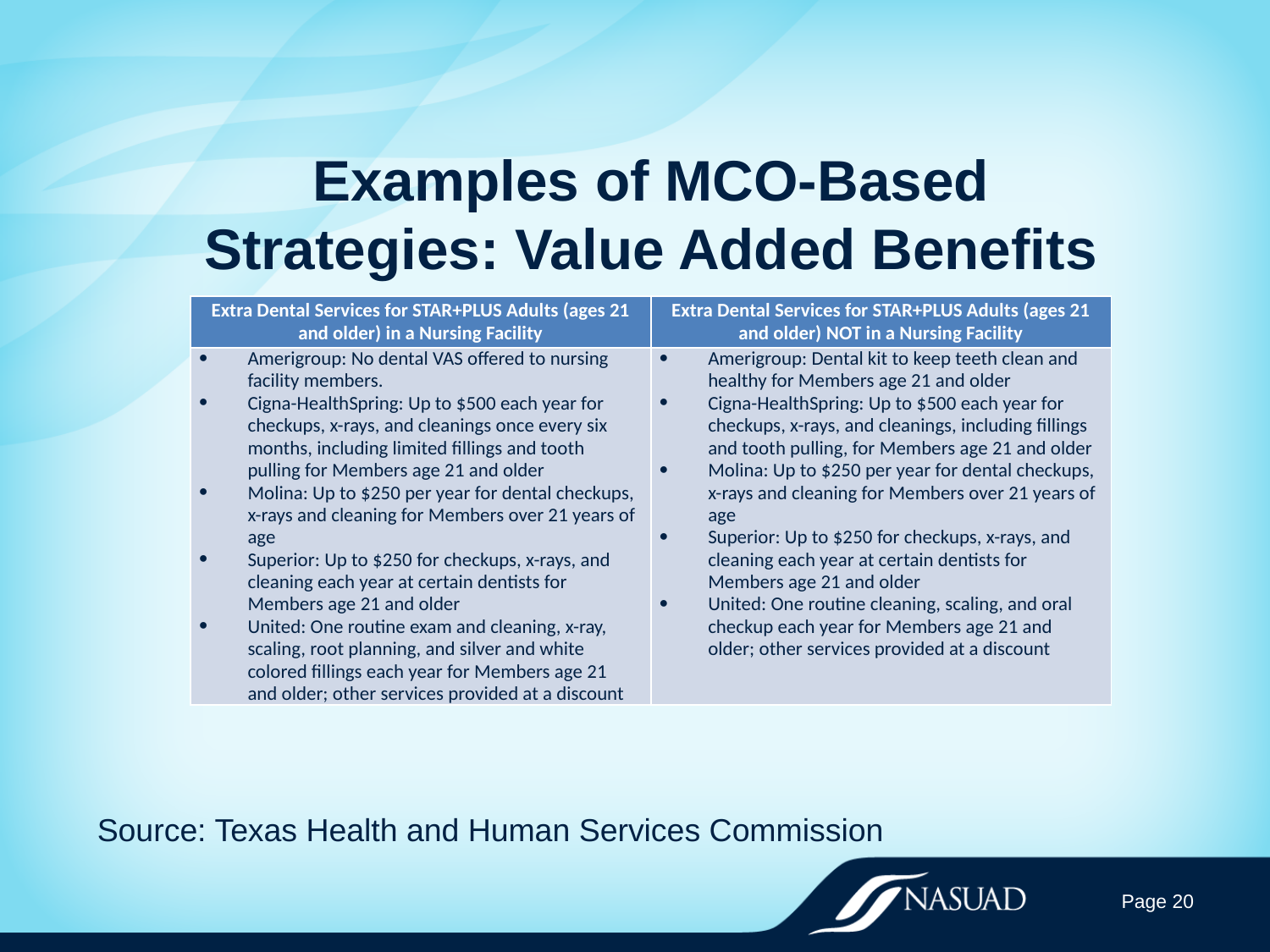

# Examples of MCO-Based Strategies: Value Added Benefits
| Extra Dental Services for STAR+PLUS Adults (ages 21 and older) in a Nursing Facility | Extra Dental Services for STAR+PLUS Adults (ages 21 and older) NOT in a Nursing Facility |
| --- | --- |
| Amerigroup: No dental VAS offered to nursing facility members. Cigna-HealthSpring: Up to $500 each year for checkups, x-rays, and cleanings once every six months, including limited fillings and tooth pulling for Members age 21 and older Molina: Up to $250 per year for dental checkups, x-rays and cleaning for Members over 21 years of age Superior: Up to $250 for checkups, x-rays, and cleaning each year at certain dentists for Members age 21 and older United: One routine exam and cleaning, x-ray, scaling, root planning, and silver and white colored fillings each year for Members age 21 and older; other services provided at a discount | Amerigroup: Dental kit to keep teeth clean and healthy for Members age 21 and older Cigna-HealthSpring: Up to $500 each year for checkups, x-rays, and cleanings, including fillings and tooth pulling, for Members age 21 and older Molina: Up to $250 per year for dental checkups, x-rays and cleaning for Members over 21 years of age Superior: Up to $250 for checkups, x-rays, and cleaning each year at certain dentists for Members age 21 and older United: One routine cleaning, scaling, and oral checkup each year for Members age 21 and older; other services provided at a discount |
Source: Texas Health and Human Services Commission
Page 20